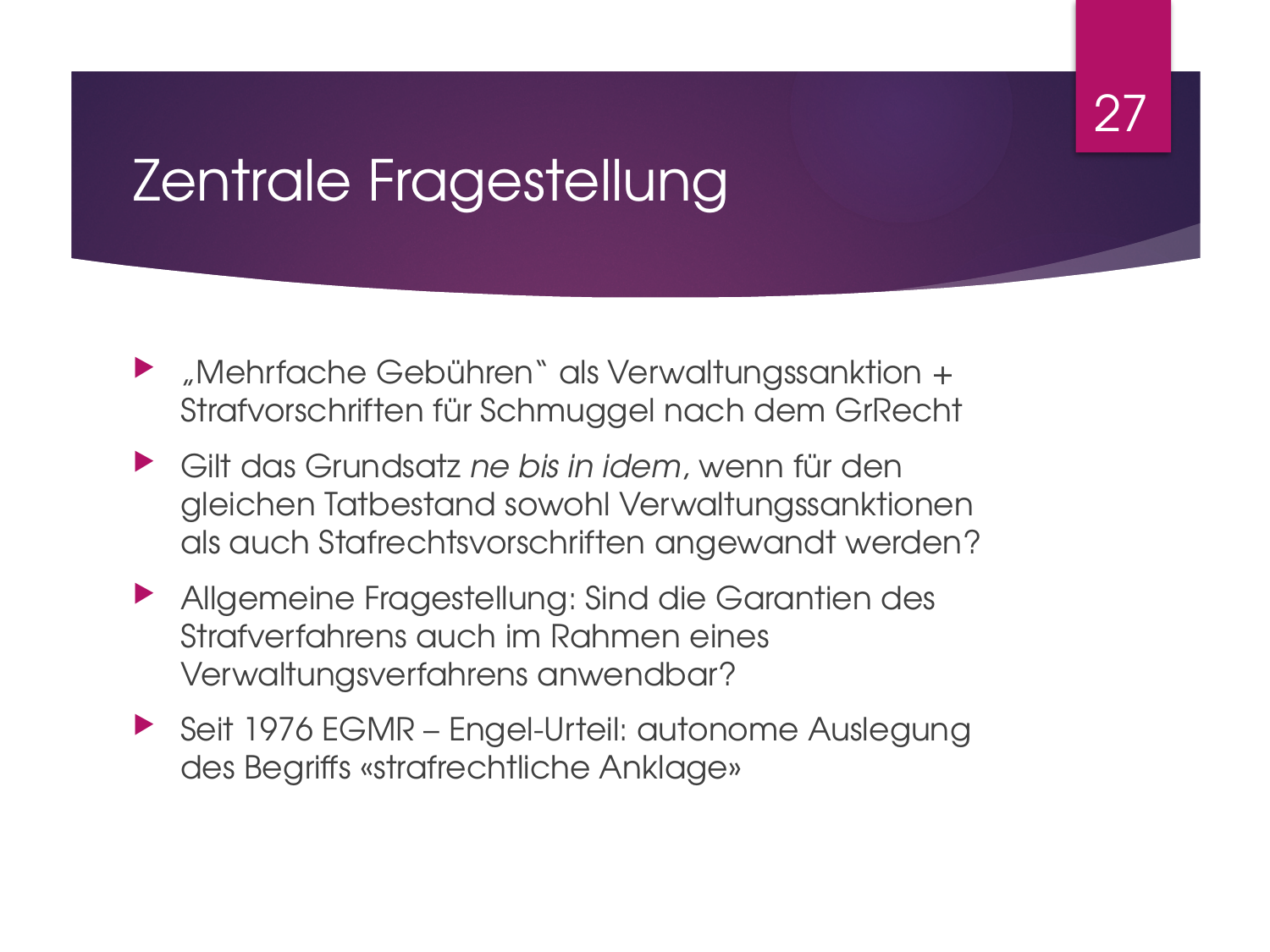

27
# Zentrale Fragestellung
„Mehrfache Gebühren“ als Verwaltungssanktion + Strafvorschriften für Schmuggel nach dem GrRecht
Gilt das Grundsatz ne bis in idem, wenn für den gleichen Tatbestand sowohl Verwaltungssanktionen als auch Stafrechtsvorschriften angewandt werden?
Allgemeine Fragestellung: Sind die Garantien des Strafverfahrens auch im Rahmen eines Verwaltungsverfahrens anwendbar?
Seit 1976 EGMR – Engel-Urteil: autonome Auslegung des Begriffs «strafrechtliche Anklage»